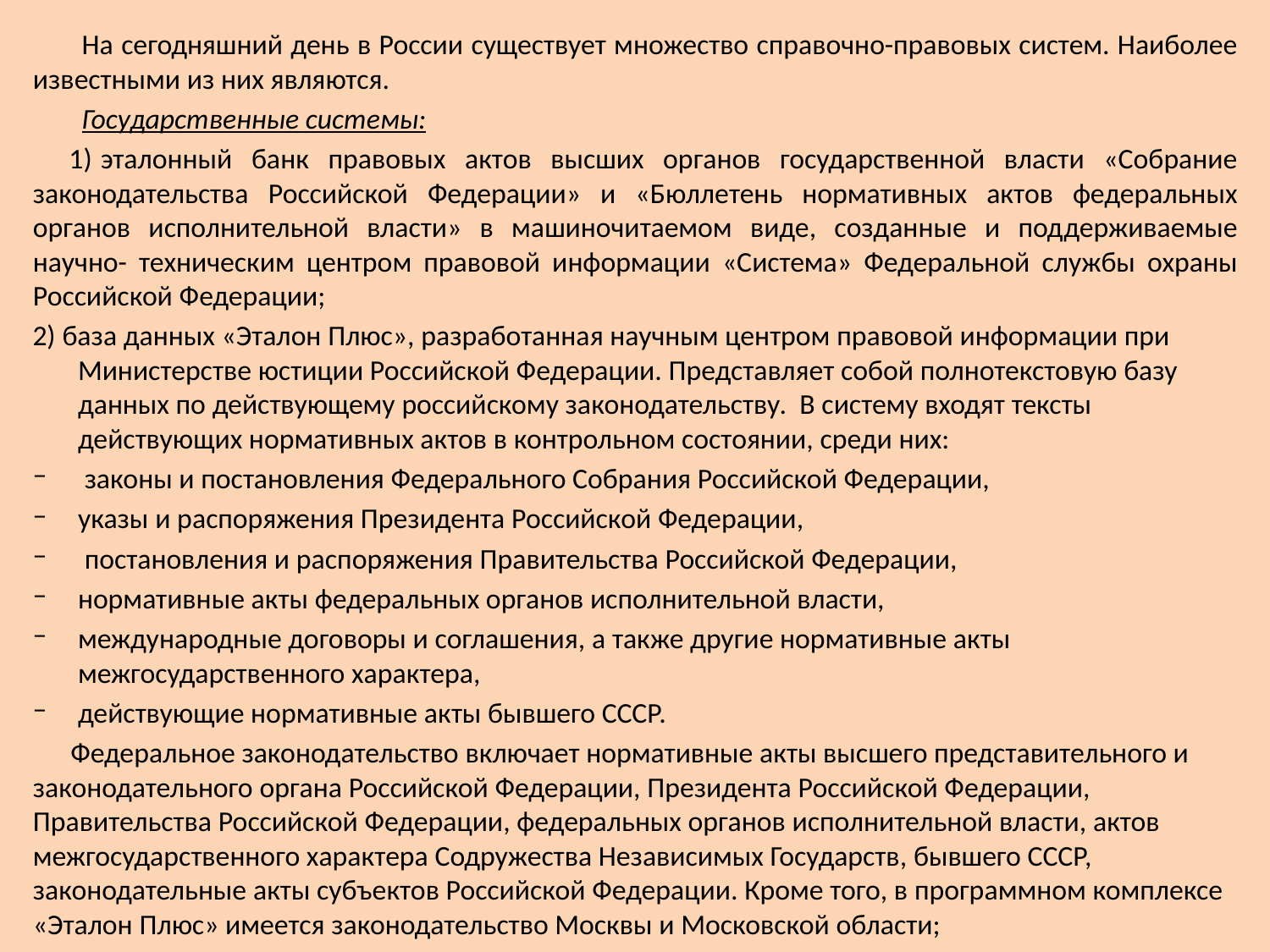

На сегодняшний день в России существует множество справочно-правовых систем. Наиболее известными из них являются.
Государственные системы:
эталонный банк правовых актов высших органов государственной власти «Собрание законодательства Российской Федерации» и «Бюллетень нормативных актов федеральных органов исполнительной власти» в машиночитаемом виде, созданные и поддерживаемые научно- техническим центром правовой информации «Система» Федеральной службы охраны Российской Федерации;
2) база данных «Эталон Плюс», разработанная научным центром правовой информации при Министерстве юстиции Российской Федерации. Представляет собой полнотекстовую базу данных по действующему российскому законодательству.  В систему входят тексты действующих нормативных актов в контрольном состоянии, среди них:
 законы и постановления Федерального Собрания Российской Федерации,
указы и распоряжения Президента Российской Федерации,
 постановления и распоряжения Правительства Российской Федерации,
нормативные акты федеральных органов исполнительной власти,
международные договоры и соглашения, а также другие нормативные акты межгосударственного характера,
действующие нормативные акты бывшего СССР.
Федеральное законодательство включает нормативные акты высшего представительного и законодательного органа Российской Федерации, Президента Российской Федерации, Правительства Российской Федерации, федеральных органов исполнительной власти, актов межгосударственного характера Содружества Независимых Государств, бывшего СССР, законодательные акты субъектов Российской Федерации. Кроме того, в программном комплексе «Эталон Плюс» имеется законодательство Москвы и Московской области;